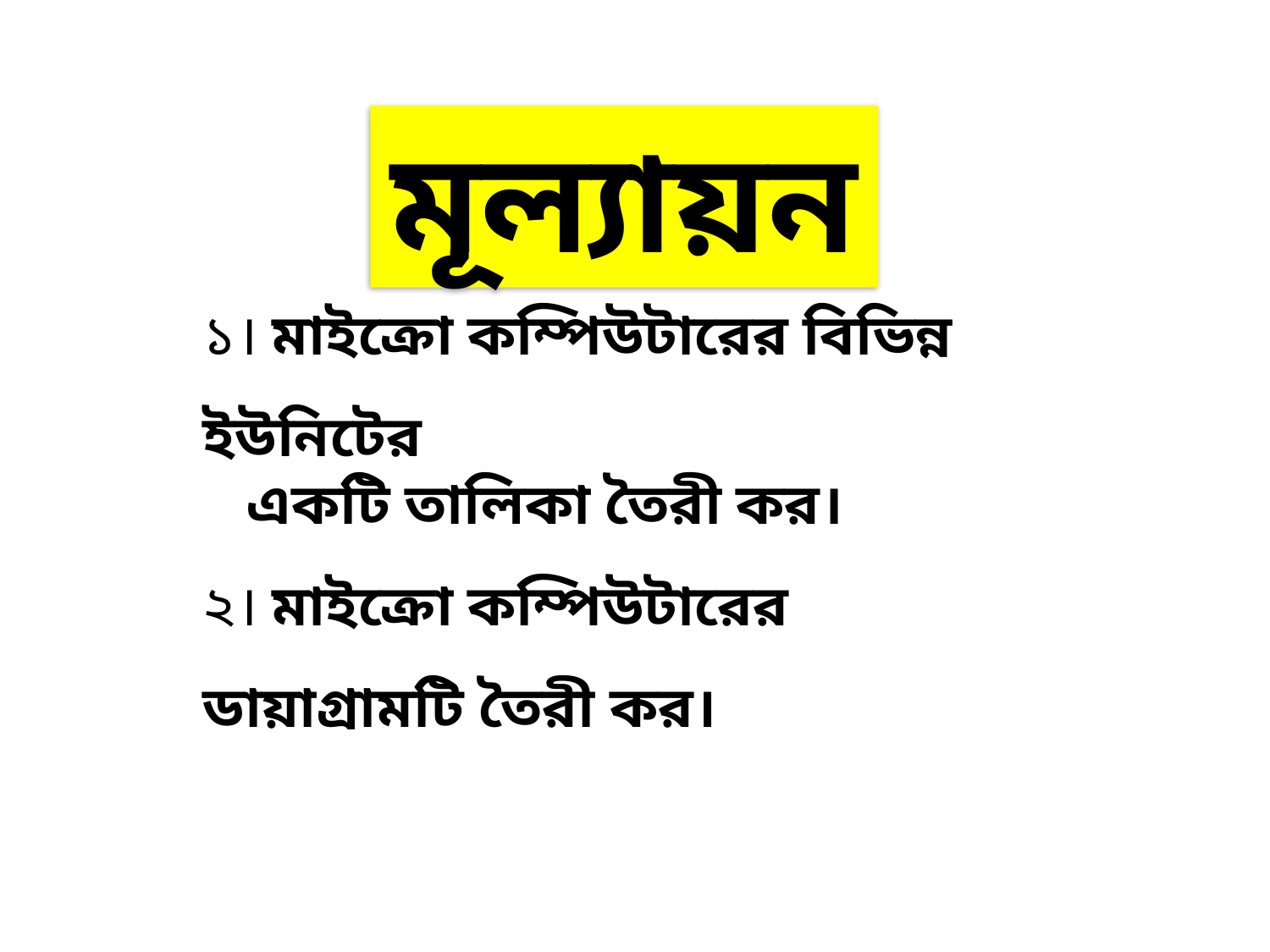

মূল্যায়ন
১। মাইক্রো কম্পিউটারের বিভিন্ন ইউনিটের
   একটি তালিকা তৈরী কর।
২। মাইক্রো কম্পিউটারের ডায়াগ্রামটি তৈরী কর।